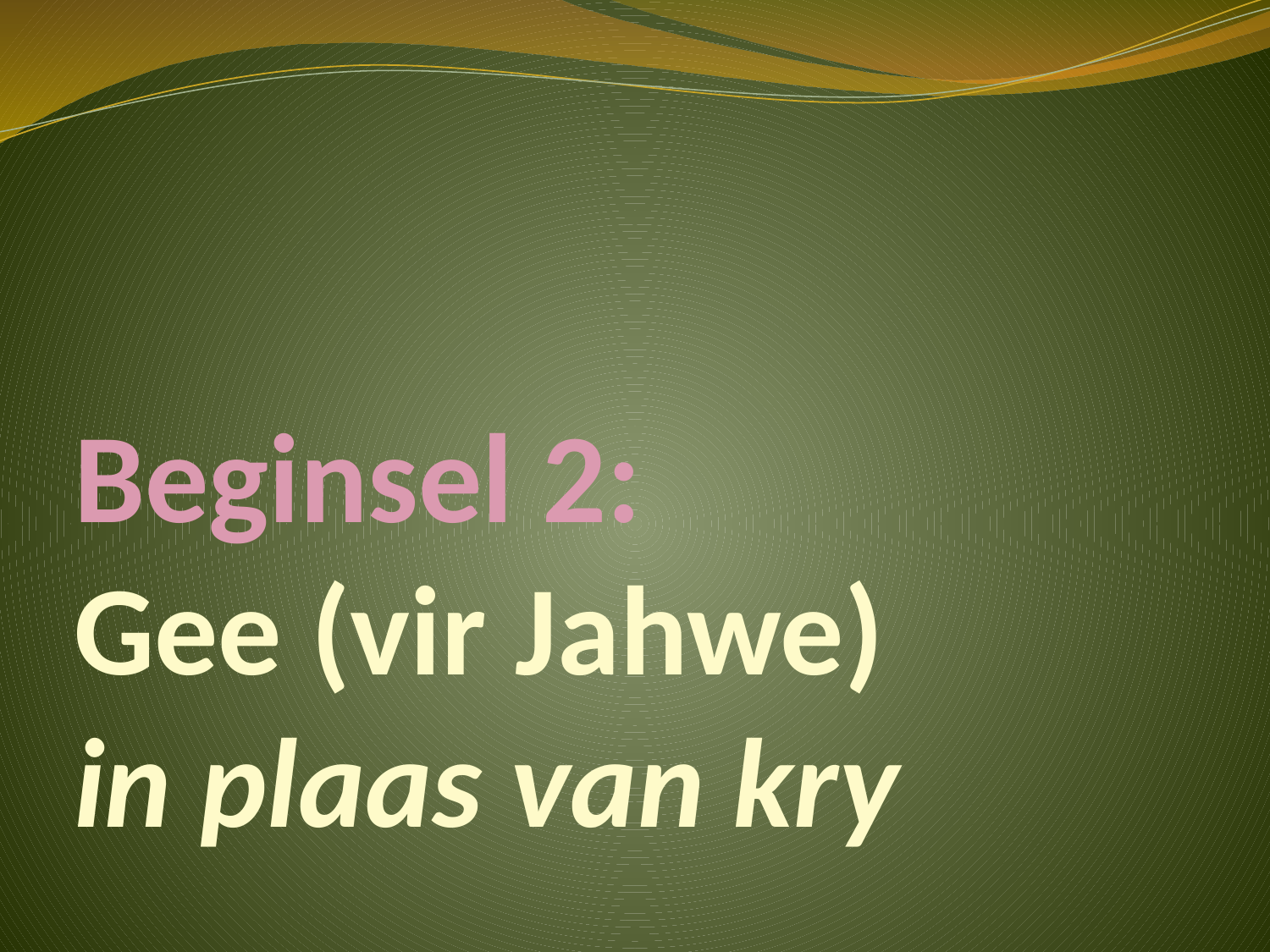

# Beginsel 2: Gee (vir Jahwe) in plaas van kry